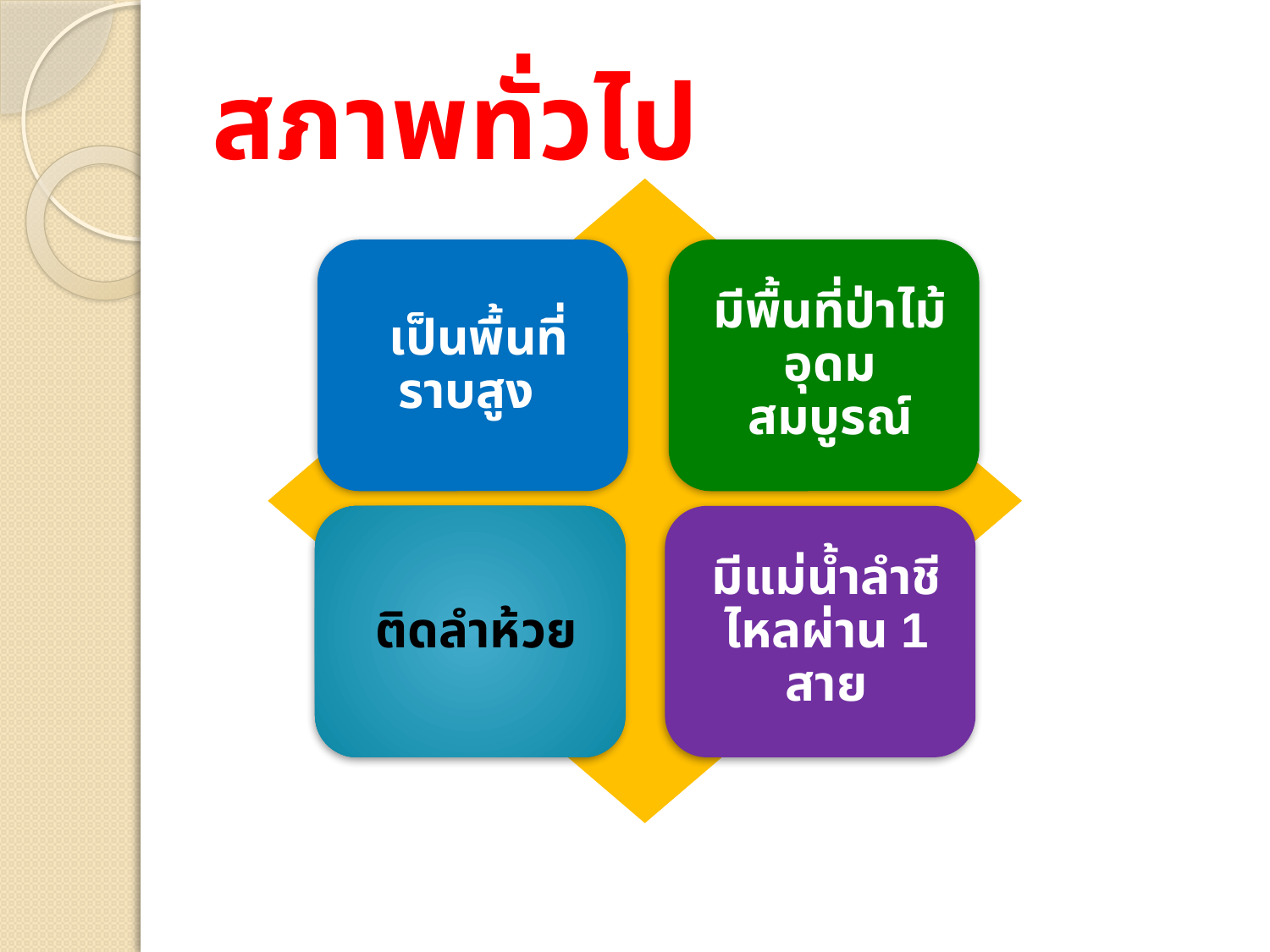

# สภาพทั่วไป
เป็นพื้นที่ราบสูง
มีพื้นที่ป่าไม้อุดมสมบูรณ์
มีแม่น้ำลำชีไหลผ่าน 1 สาย
ติดลำห้วย